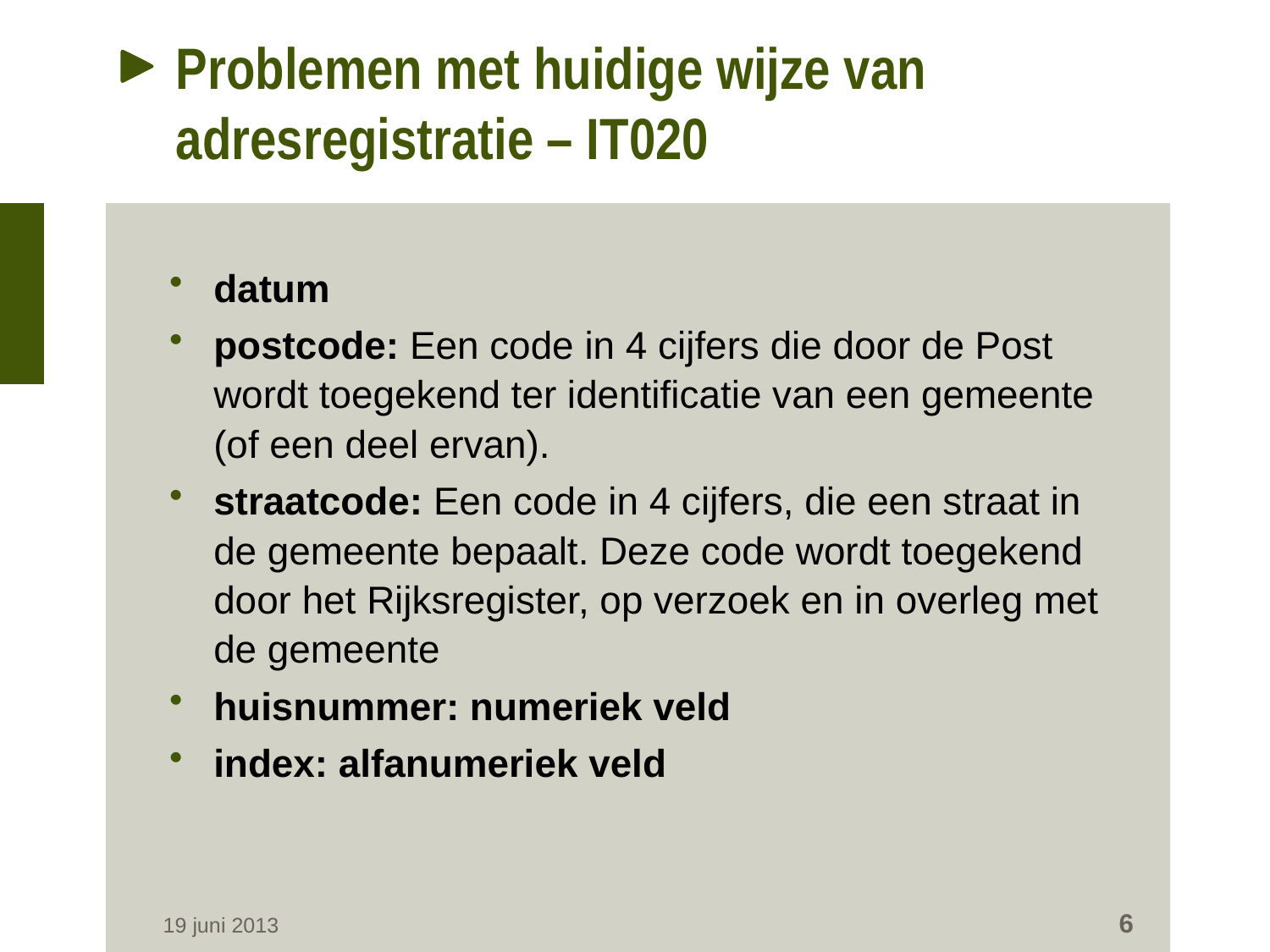

# Problemen met huidige wijze van adresregistratie – IT020
datum
postcode: Een code in 4 cijfers die door de Post wordt toegekend ter identificatie van een gemeente (of een deel ervan).
straatcode: Een code in 4 cijfers, die een straat in de gemeente bepaalt. Deze code wordt toegekend door het Rijksregister, op verzoek en in overleg met de gemeente
huisnummer: numeriek veld
index: alfanumeriek veld
6
19 juni 2013